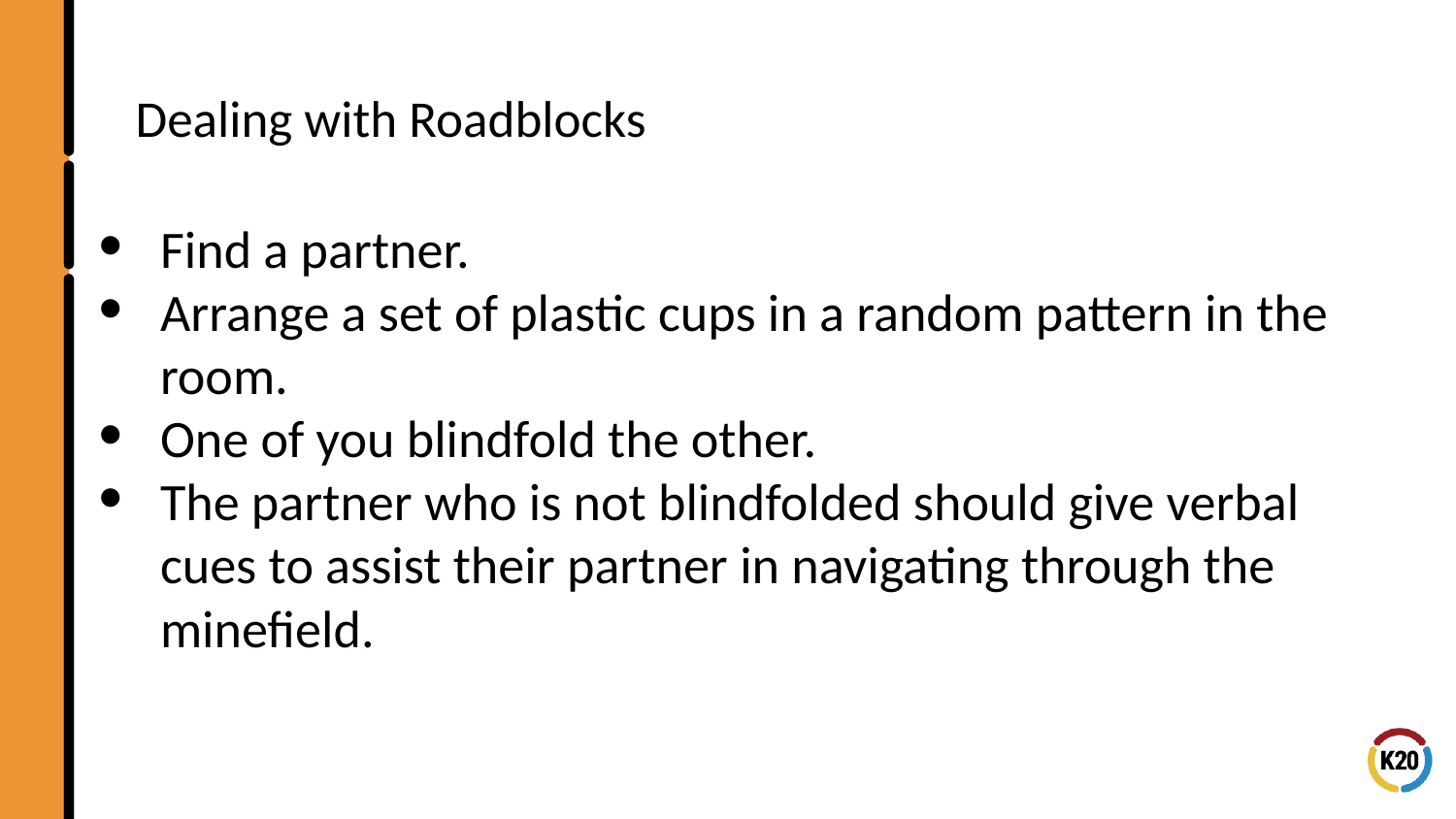

# Dealing with Roadblocks
Find a partner.
Arrange a set of plastic cups in a random pattern in the room.
One of you blindfold the other.
The partner who is not blindfolded should give verbal cues to assist their partner in navigating through the minefield.